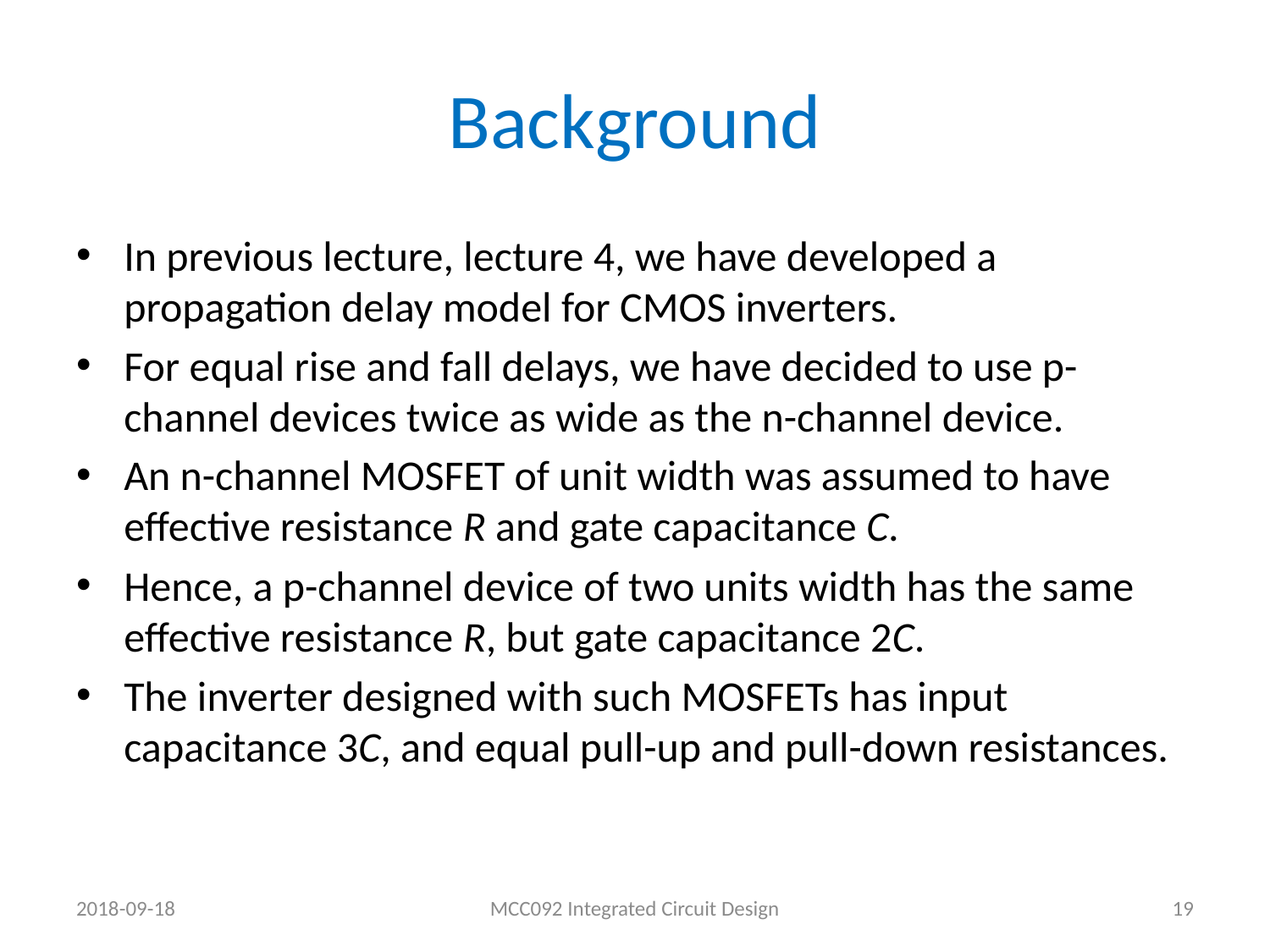

# Background
In previous lecture, lecture 4, we have developed a propagation delay model for CMOS inverters.
For equal rise and fall delays, we have decided to use p-channel devices twice as wide as the n-channel device.
An n-channel MOSFET of unit width was assumed to have effective resistance R and gate capacitance C.
Hence, a p-channel device of two units width has the same effective resistance R, but gate capacitance 2C.
The inverter designed with such MOSFETs has input capacitance 3C, and equal pull-up and pull-down resistances.
2018-09-18
MCC092 Integrated Circuit Design
19